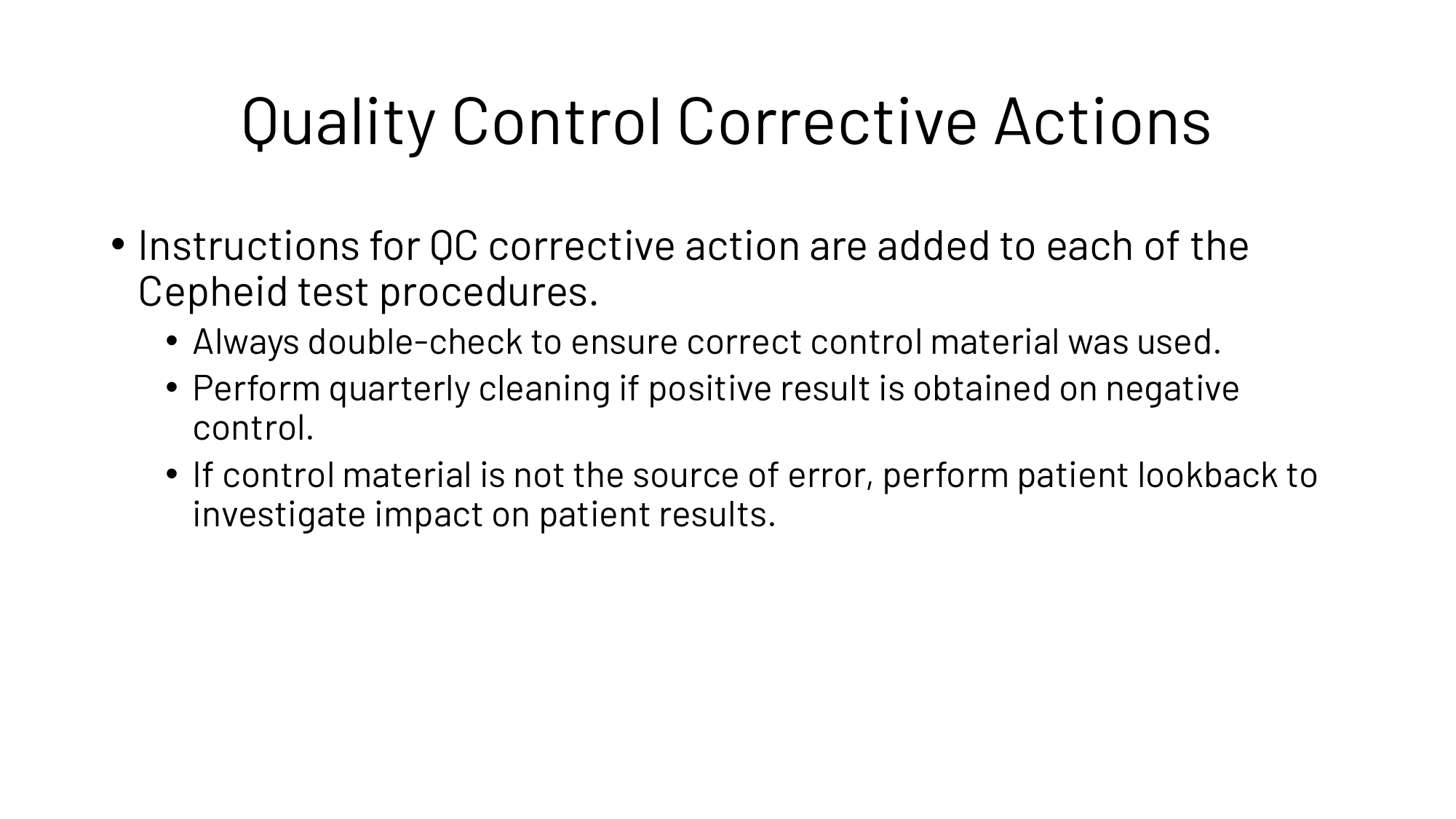

# Quality Control Corrective Actions
Instructions for QC corrective action are added to each of the Cepheid test procedures.
Always double-check to ensure correct control material was used.
Perform quarterly cleaning if positive result is obtained on negative control.
If control material is not the source of error, perform patient lookback to investigate impact on patient results.